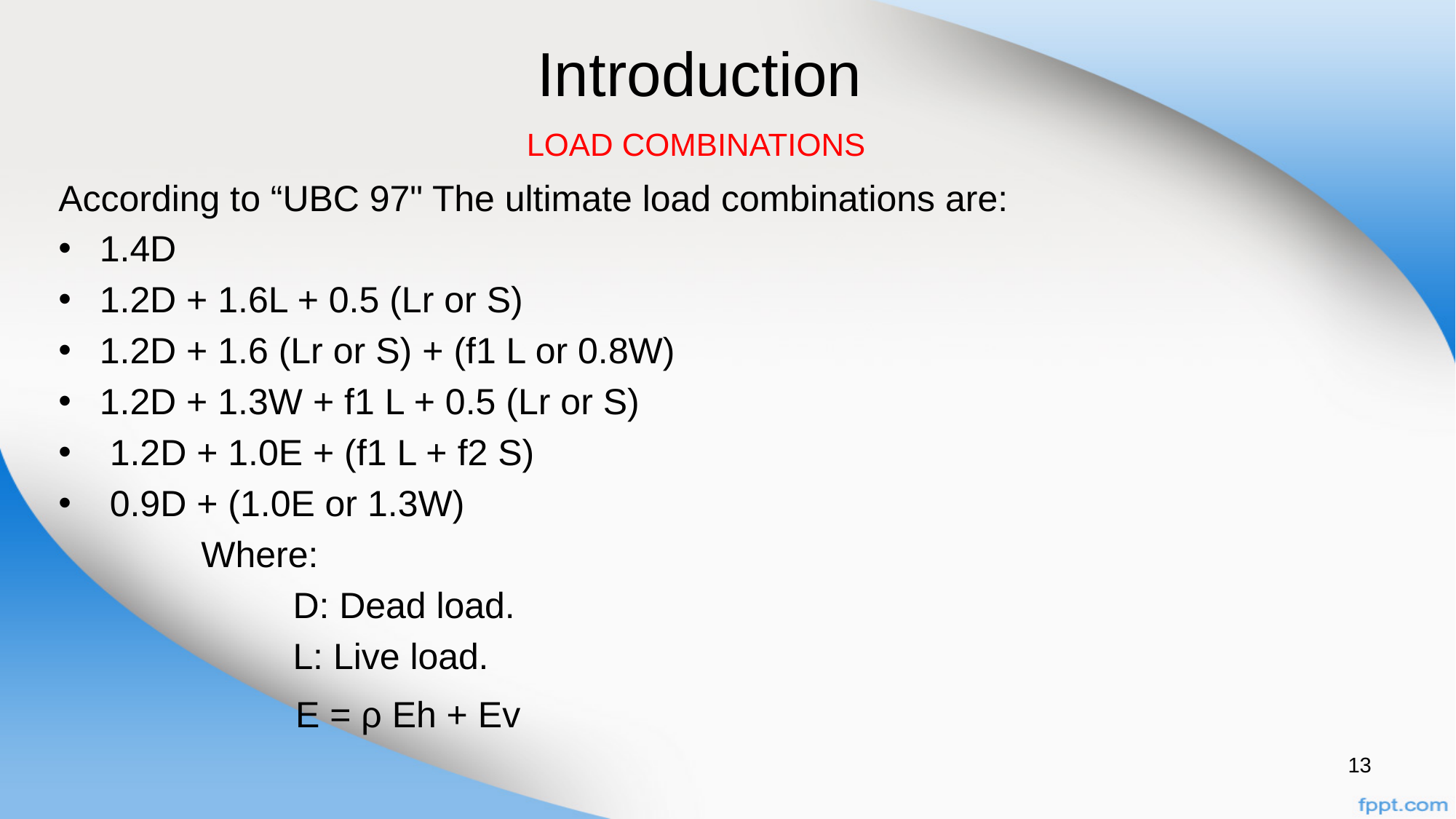

Introduction
  LOAD COMBINATIONs
According to “UBC 97" The ultimate load combinations are:
1.4D
1.2D + 1.6L + 0.5 (Lr or S)
1.2D + 1.6 (Lr or S) + (f1 L or 0.8W)
1.2D + 1.3W + f1 L + 0.5 (Lr or S)
 1.2D + 1.0E + (f1 L + f2 S)
 0.9D + (1.0E or 1.3W)
              Where:
                       D: Dead load.
                       L: Live load.
                     E = ρ Eh + Ev

13